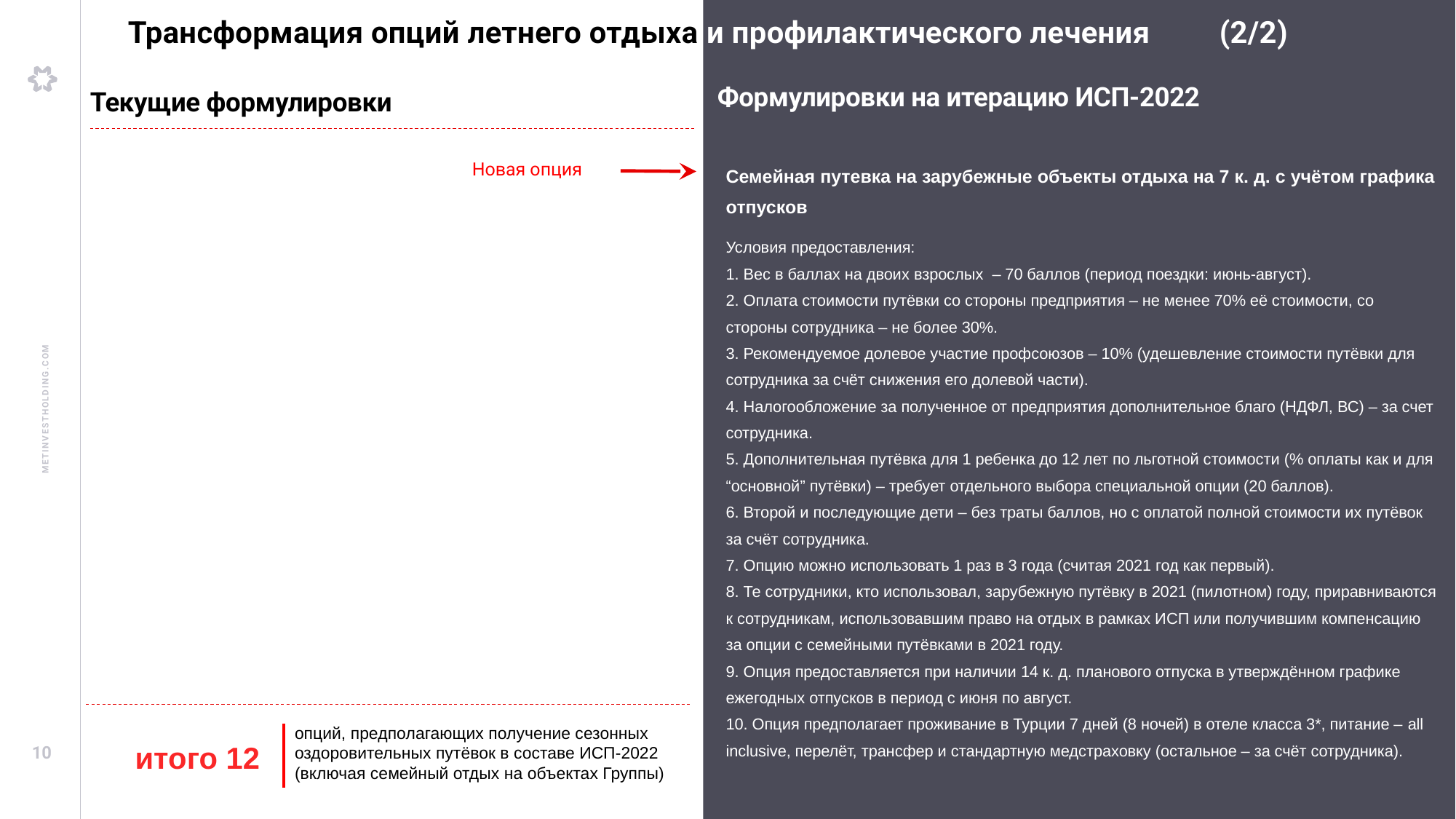

# Трансформация опций летнего отдыха и профилактического лечения	(2/2)
Формулировки на итерацию ИСП-2022
Текущие формулировки
| Семейная путевка на зарубежные объекты отдыха на 7 к. д. с учётом графика отпусков Условия предоставления: 1. Вес в баллах на двоих взрослых – 70 баллов (период поездки: июнь-август). 2. Оплата стоимости путёвки со стороны предприятия – не менее 70% её стоимости, со стороны сотрудника – не более 30%. 3. Рекомендуемое долевое участие профсоюзов – 10% (удешевление стоимости путёвки для сотрудника за счёт снижения его долевой части). 4. Налогообложение за полученное от предприятия дополнительное благо (НДФЛ, ВС) – за счет сотрудника. 5. Дополнительная путёвка для 1 ребенка до 12 лет по льготной стоимости (% оплаты как и для “основной” путёвки) – требует отдельного выбора специальной опции (20 баллов). 6. Второй и последующие дети – без траты баллов, но с оплатой полной стоимости их путёвок за счёт сотрудника. 7. Опцию можно использовать 1 раз в 3 года (считая 2021 год как первый). 8. Те сотрудники, кто использовал, зарубежную путёвку в 2021 (пилотном) году, приравниваются к сотрудникам, использовавшим право на отдых в рамках ИСП или получившим компенсацию за опции с семейными путёвками в 2021 году. 9. Опция предоставляется при наличии 14 к. д. планового отпуска в утверждённом графике ежегодных отпусков в период с июня по август. 10. Опция предполагает проживание в Турции 7 дней (8 ночей) в отеле класса 3\*, питание – all inclusive, перелёт, трансфер и стандартную медстраховку (остальное – за счёт сотрудника). |
| --- |
| Новая опция |
| --- |
итого 12
опций, предполагающих получение сезонных оздоровительных путёвок в составе ИСП-2022 (включая семейный отдых на объектах Группы)